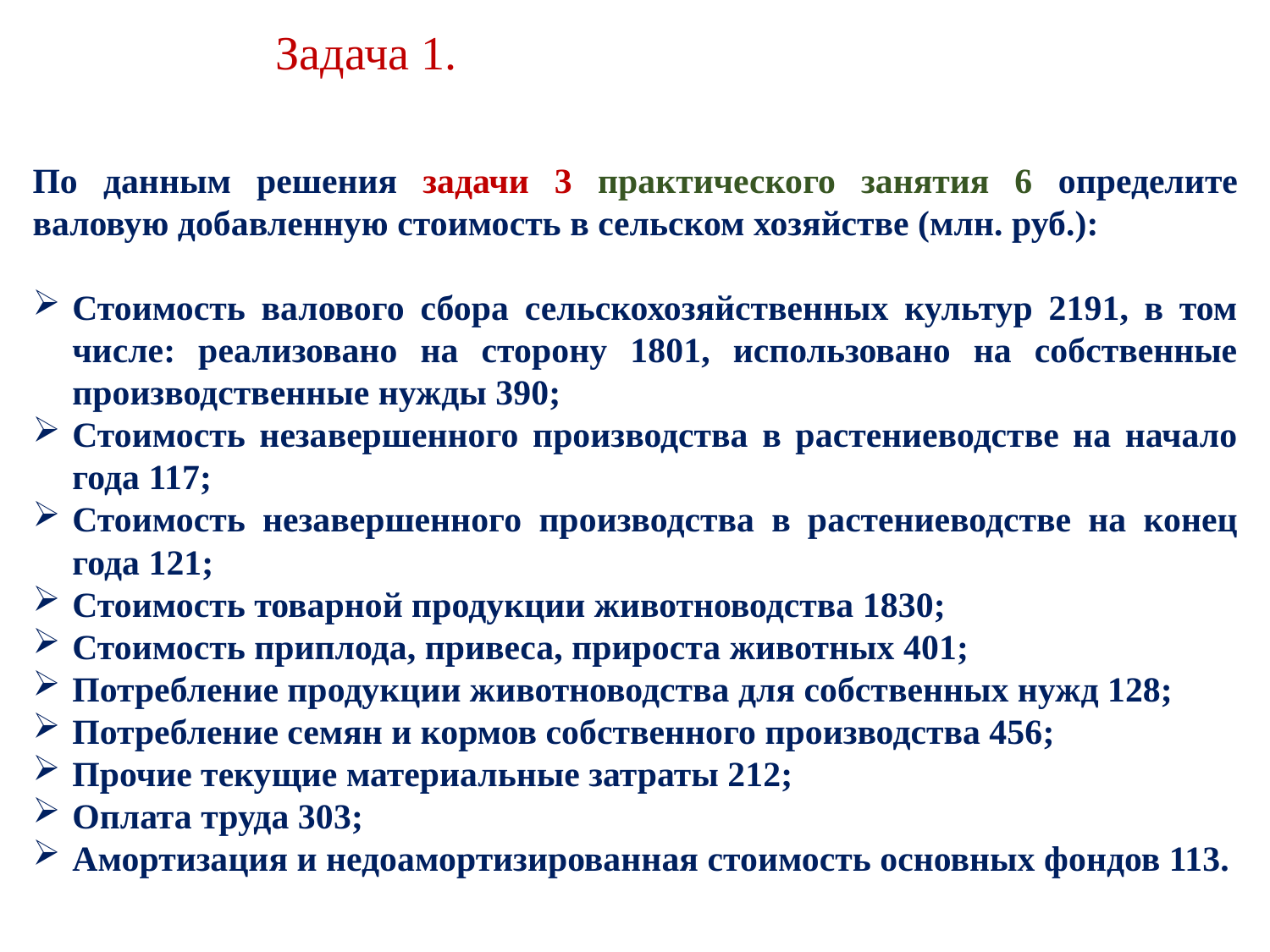

Задача 1.
По данным решения задачи 3 практического занятия 6 определите валовую добавленную стоимость в сельском хозяйстве (млн. руб.):

Стоимость валового сбора сельскохозяйственных культур 2191, в том числе: реализовано на сторону 1801, использовано на собственные производственные нужды 390;
Стоимость незавершенного производства в растениеводстве на начало года 117;
Стоимость незавершенного производства в растениеводстве на конец года 121;
Стоимость товарной продукции животноводства 1830;
Стоимость приплода, привеса, прироста животных 401;
Потребление продукции животноводства для собственных нужд 128;
Потребление семян и кормов собственного производства 456;
Прочие текущие материальные затраты 212;
Оплата труда 303;
Амортизация и недоамортизированная стоимость основных фондов 113.